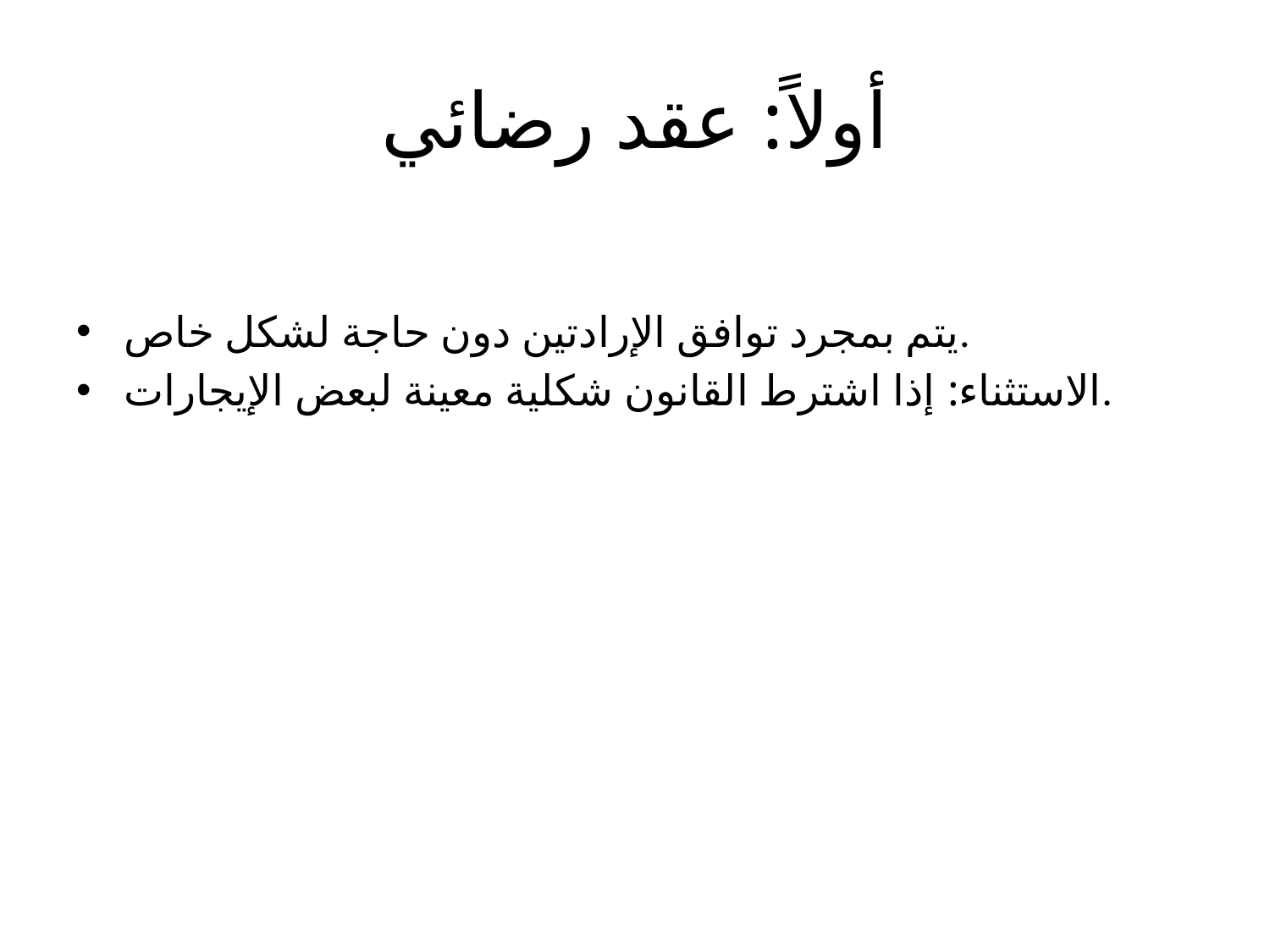

# أولاً: عقد رضائي

يتم بمجرد توافق الإرادتين دون حاجة لشكل خاص.
الاستثناء: إذا اشترط القانون شكلية معينة لبعض الإيجارات.